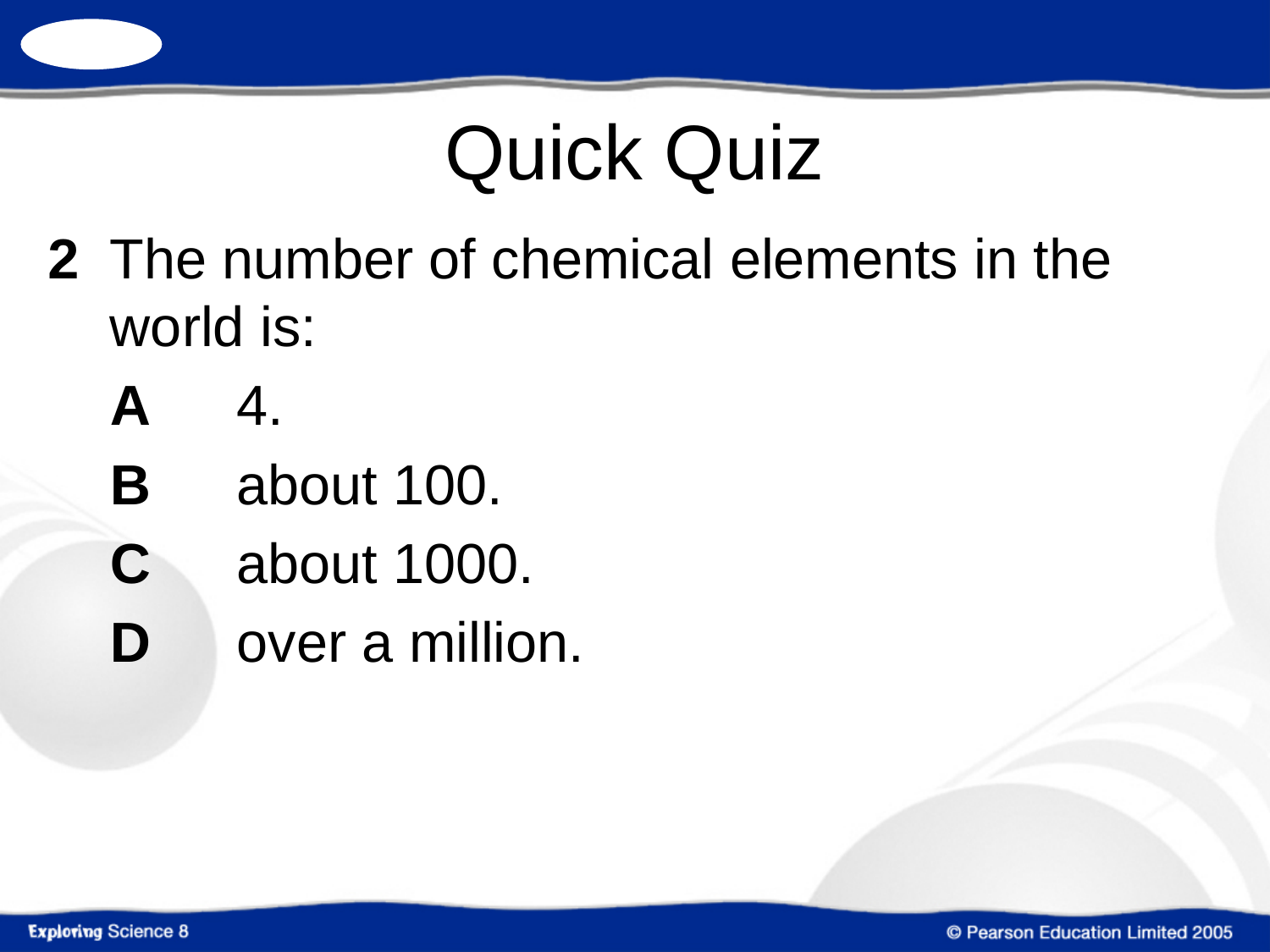

2	The number of chemical elements in the world is:
	A	4.
	B	about 100.
	C	about 1000.
	D	over a million.